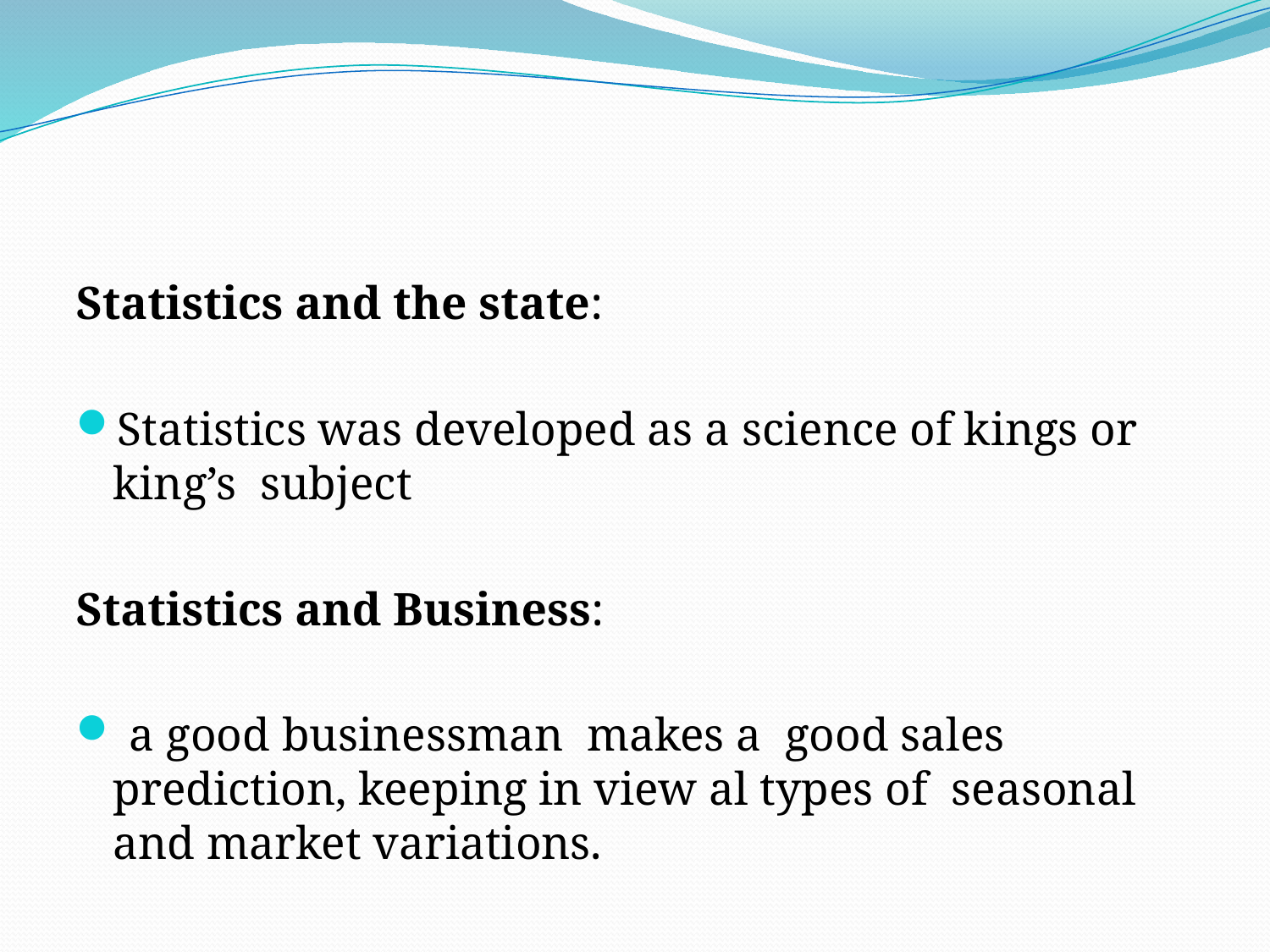

Statistics and the state:

Statistics was developed as a science of kings or king’s  subject

Statistics and Business:

 a good businessman  makes a  good sales prediction, keeping in view al types of  seasonal and market variations.